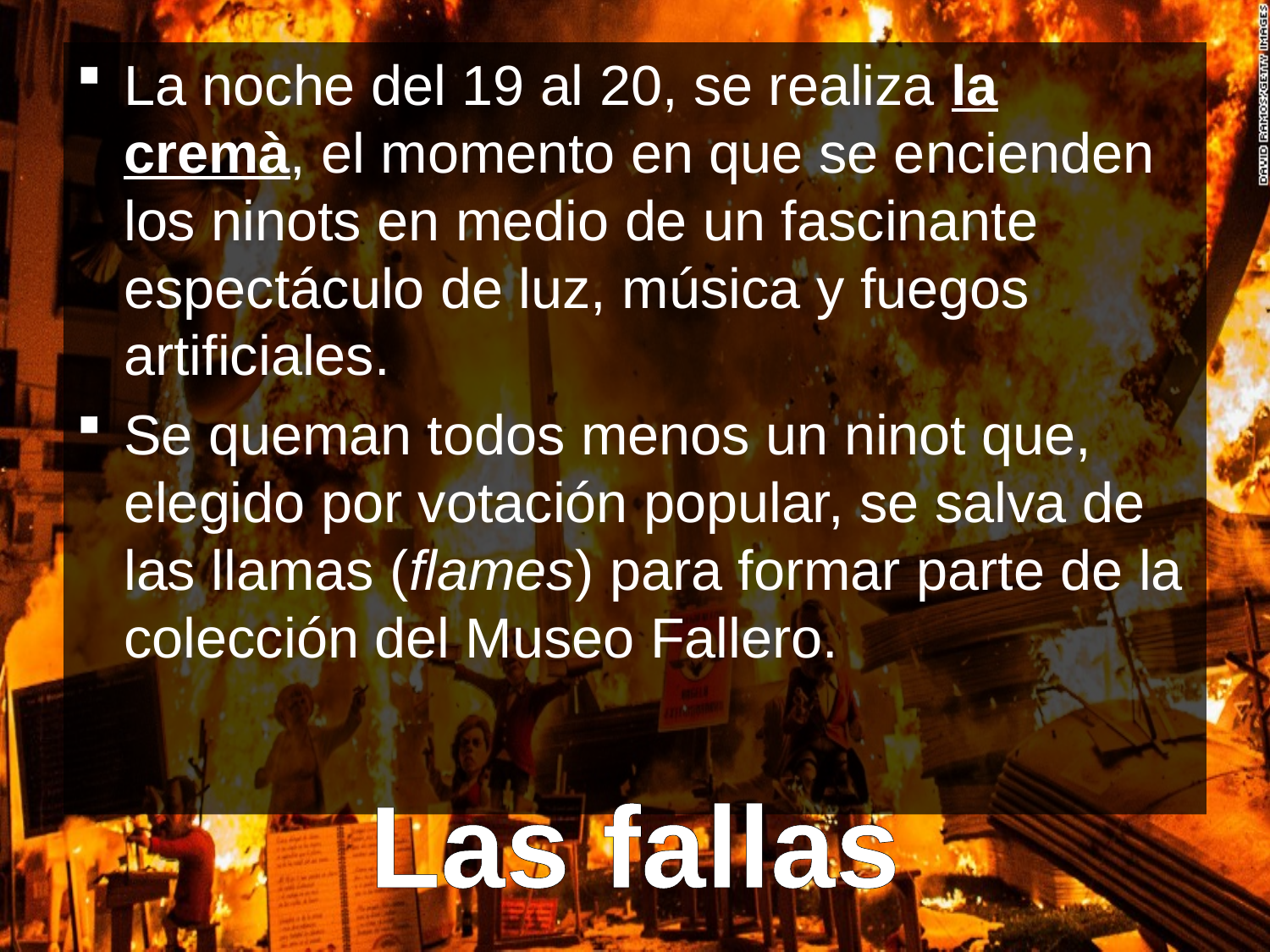

La noche del 19 al 20, se realiza la cremà, el momento en que se encienden los ninots en medio de un fascinante espectáculo de luz, música y fuegos artificiales.
Se queman todos menos un ninot que, elegido por votación popular, se salva de las llamas (flames) para formar parte de la colección del Museo Fallero.

# Las fallas